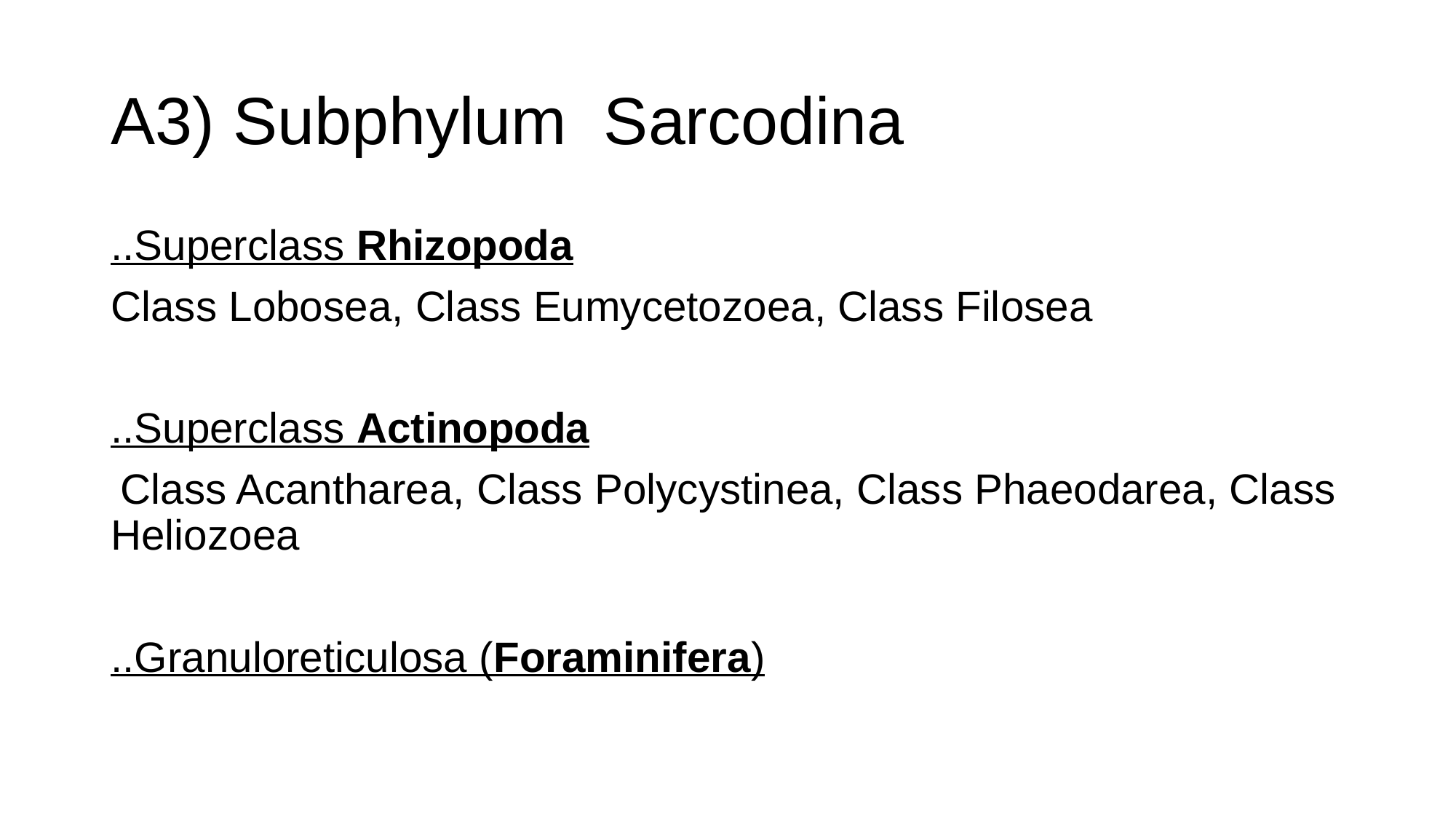

# A3) Subphylum  Sarcodina
..Superclass Rhizopoda
Class Lobosea, Class Eumycetozoea, Class Filosea

..Superclass Actinopoda
 Class Acantharea, Class Polycystinea, Class Phaeodarea, Class Heliozoea

..Granuloreticulosa (Foraminifera)